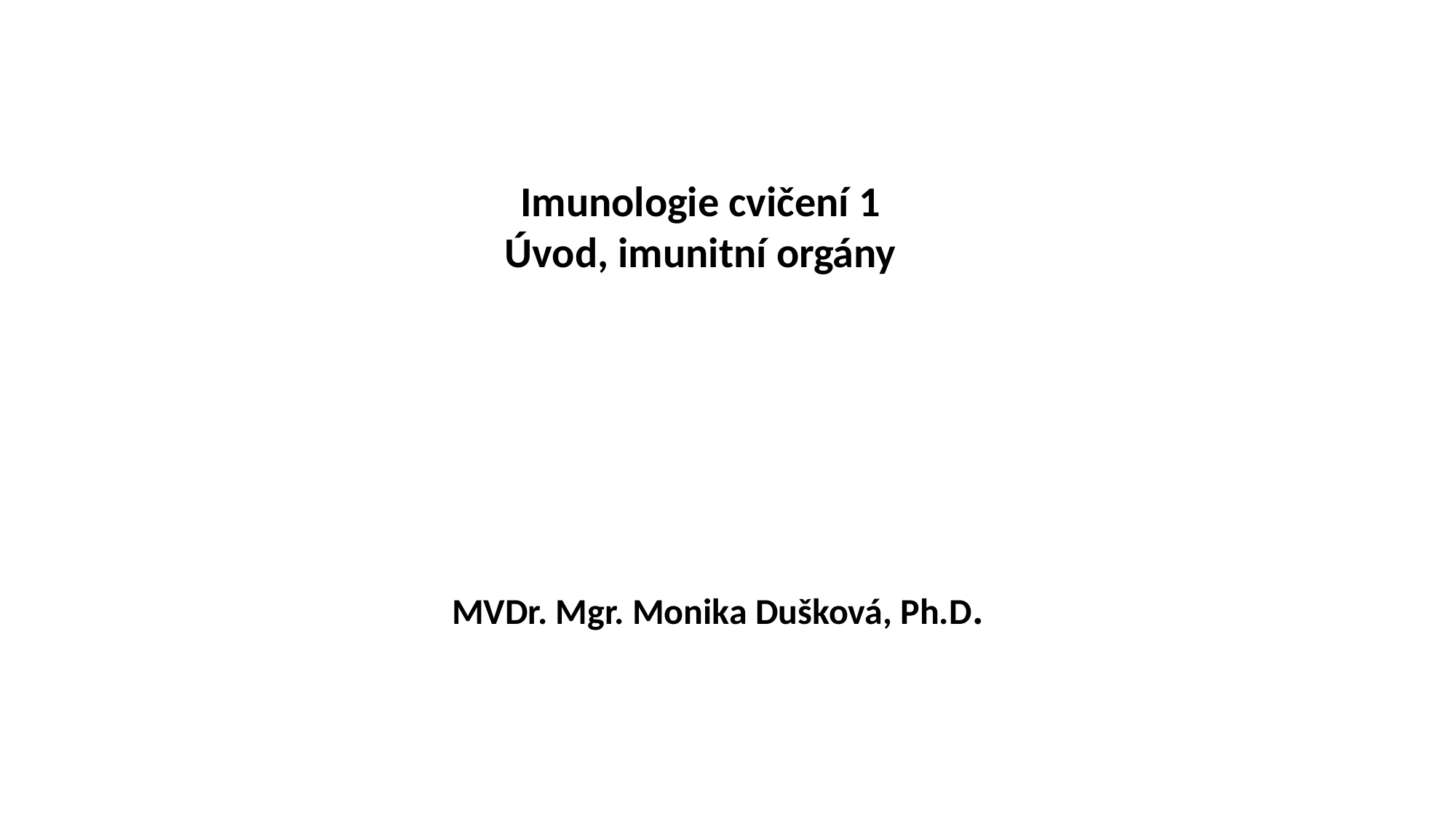

Imunologie cvičení 1
Úvod, imunitní orgány

   MVDr. Mgr. Monika Dušková, Ph.D.